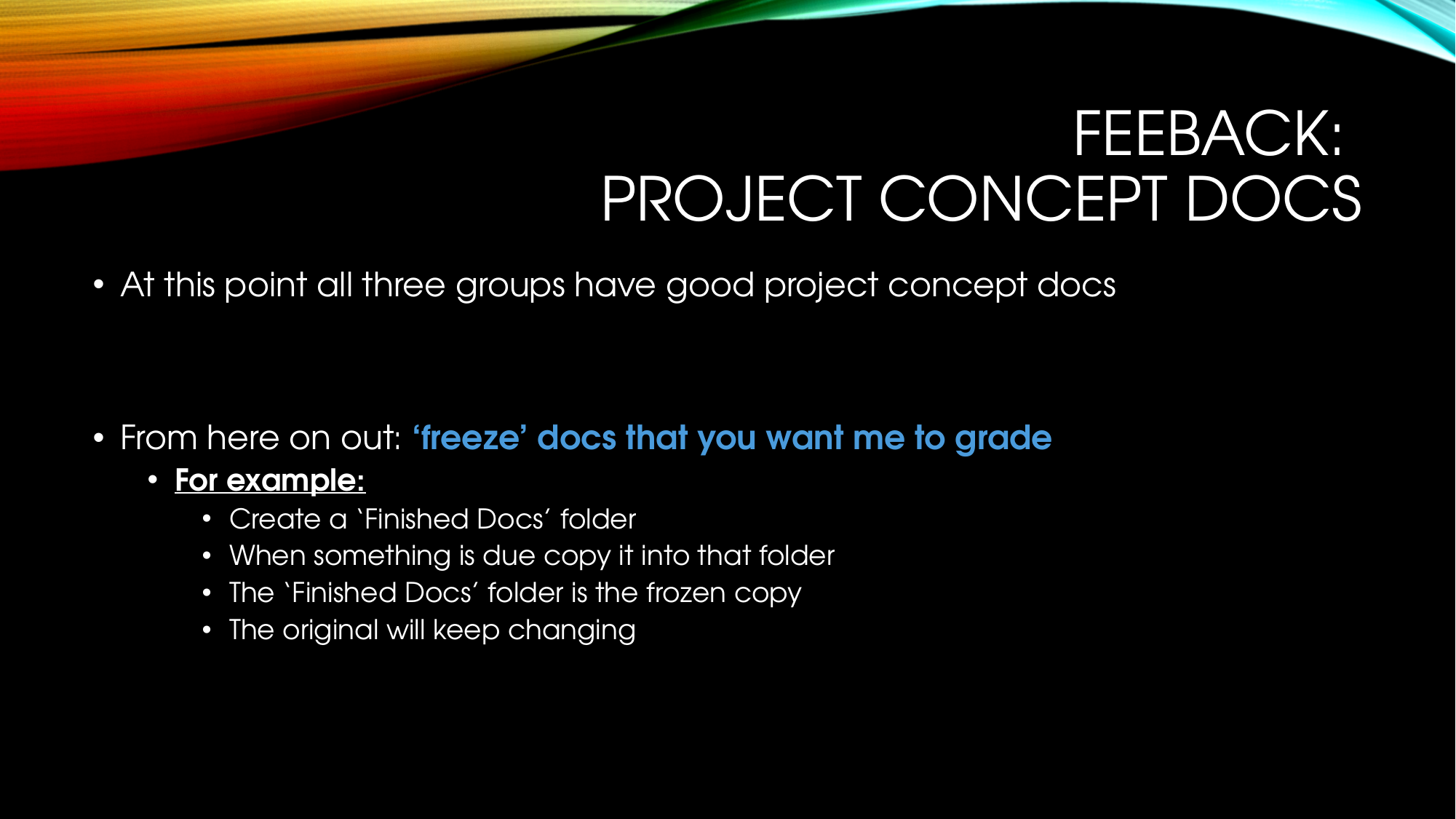

# Feeback: Project concept docs
At this point all three groups have good project concept docs

From here on out: ‘freeze’ docs that you want me to grade
For example:
Create a ‘Finished Docs’ folder
When something is due copy it into that folder
The ‘Finished Docs’ folder is the frozen copy
The original will keep changing